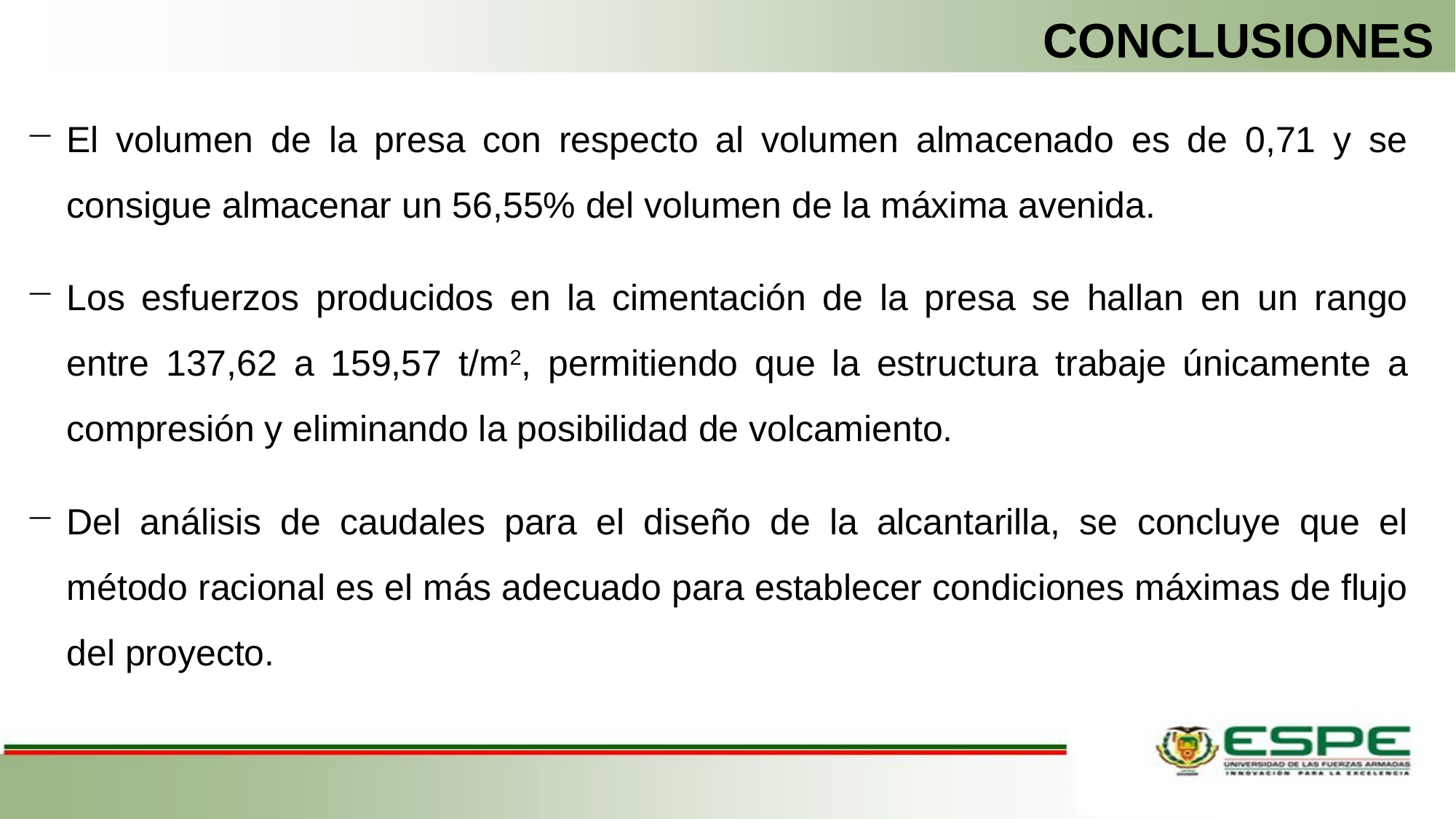

CONCLUSIONES
El volumen de la presa con respecto al volumen almacenado es de 0,71 y se consigue almacenar un 56,55% del volumen de la máxima avenida.
Los esfuerzos producidos en la cimentación de la presa se hallan en un rango entre 137,62 a 159,57 t/m2, permitiendo que la estructura trabaje únicamente a compresión y eliminando la posibilidad de volcamiento.
Del análisis de caudales para el diseño de la alcantarilla, se concluye que el método racional es el más adecuado para establecer condiciones máximas de flujo del proyecto.